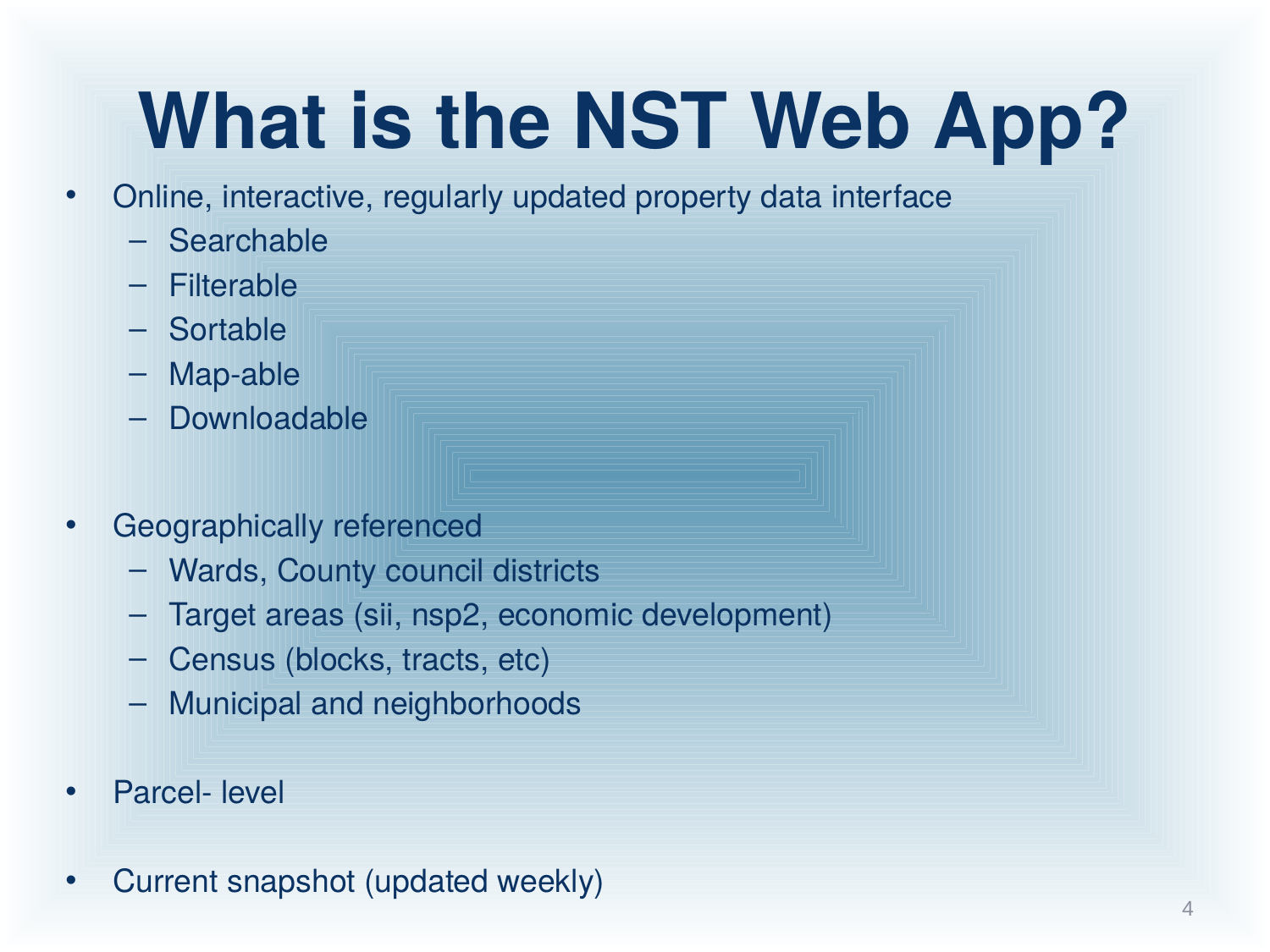

# What is the NST Web App?
Online, interactive, regularly updated property data interface
Searchable
Filterable
Sortable
Map-able
Downloadable

Geographically referenced
Wards, County council districts
Target areas (sii, nsp2, economic development)
Census (blocks, tracts, etc)
Municipal and neighborhoods

Parcel- level

Current snapshot (updated weekly)
4